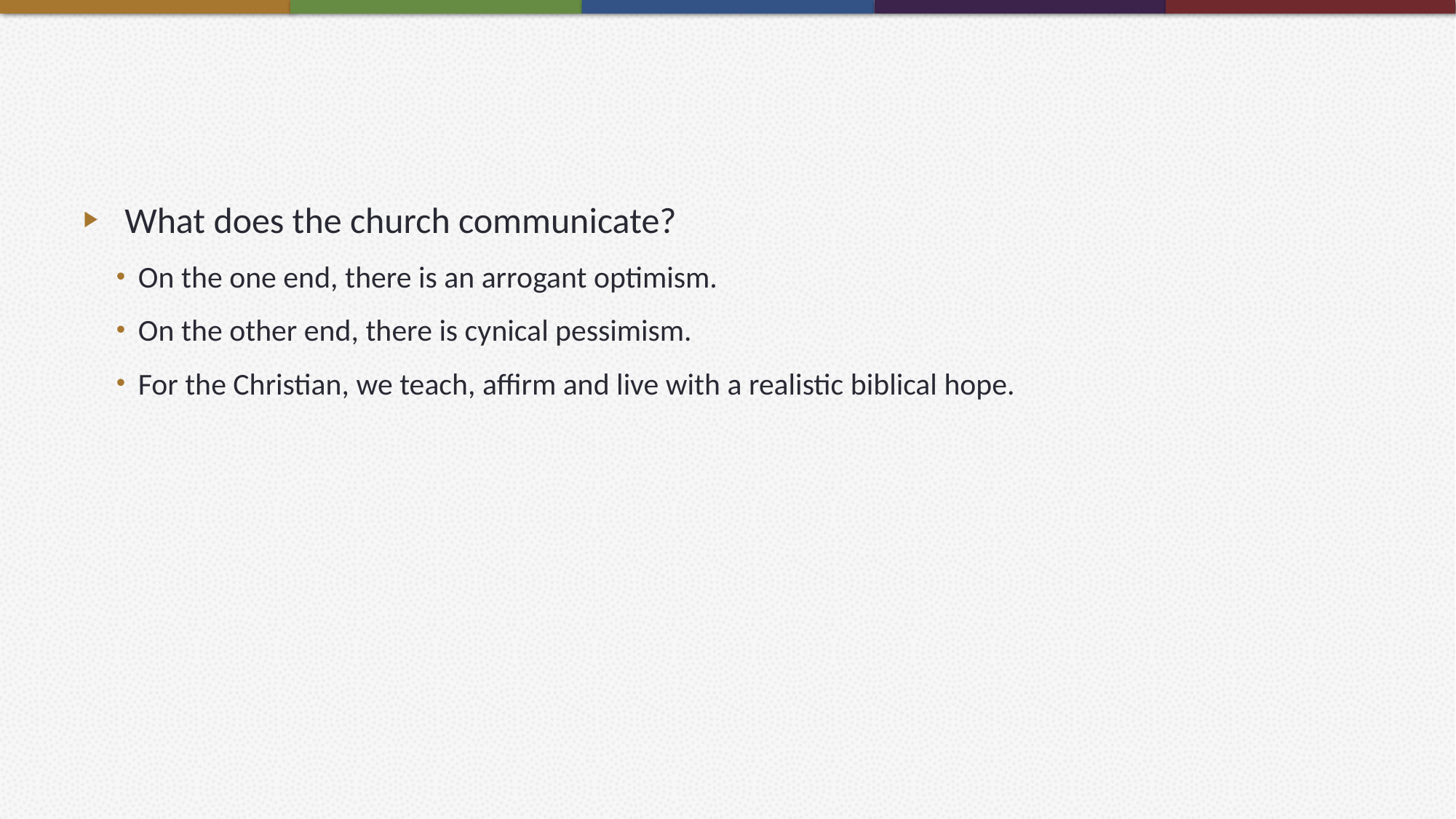

#
What does the church communicate?
On the one end, there is an arrogant optimism.
On the other end, there is cynical pessimism.
For the Christian, we teach, affirm and live with a realistic biblical hope.